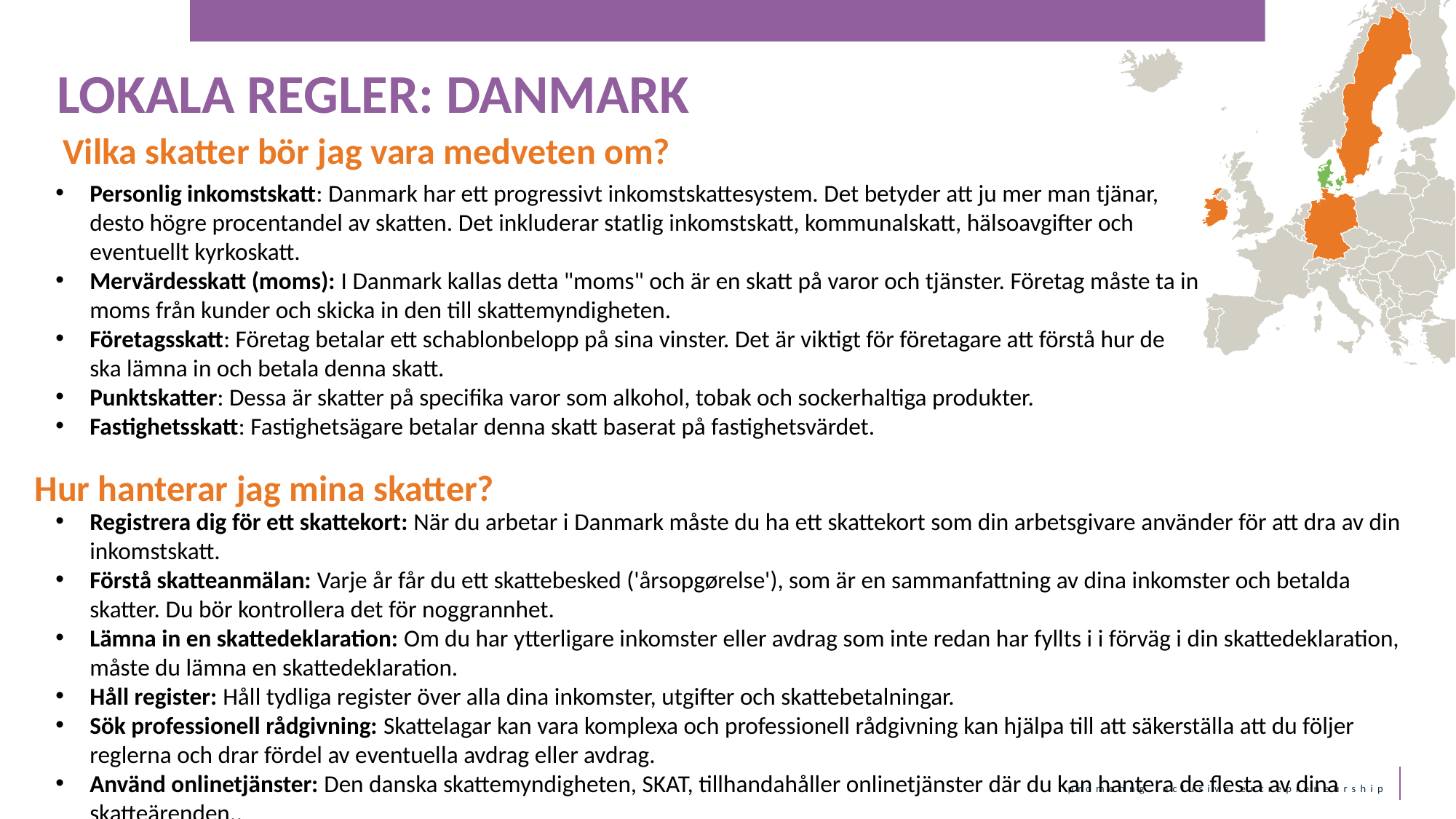

LOKALA REGLER: DANMARK
Vilka skatter bör jag vara medveten om?
Personlig inkomstskatt: Danmark har ett progressivt inkomstskattesystem. Det betyder att ju mer man tjänar, desto högre procentandel av skatten. Det inkluderar statlig inkomstskatt, kommunalskatt, hälsoavgifter och eventuellt kyrkoskatt.
Mervärdesskatt (moms): I Danmark kallas detta "moms" och är en skatt på varor och tjänster. Företag måste ta in moms från kunder och skicka in den till skattemyndigheten.
Företagsskatt: Företag betalar ett schablonbelopp på sina vinster. Det är viktigt för företagare att förstå hur de ska lämna in och betala denna skatt.
Punktskatter: Dessa är skatter på specifika varor som alkohol, tobak och sockerhaltiga produkter.
Fastighetsskatt: Fastighetsägare betalar denna skatt baserat på fastighetsvärdet.
Hur hanterar jag mina skatter?
Registrera dig för ett skattekort: När du arbetar i Danmark måste du ha ett skattekort som din arbetsgivare använder för att dra av din inkomstskatt.
Förstå skatteanmälan: Varje år får du ett skattebesked ('årsopgørelse'), som är en sammanfattning av dina inkomster och betalda skatter. Du bör kontrollera det för noggrannhet.
Lämna in en skattedeklaration: Om du har ytterligare inkomster eller avdrag som inte redan har fyllts i i förväg i din skattedeklaration, måste du lämna en skattedeklaration.
Håll register: Håll tydliga register över alla dina inkomster, utgifter och skattebetalningar.
Sök professionell rådgivning: Skattelagar kan vara komplexa och professionell rådgivning kan hjälpa till att säkerställa att du följer reglerna och drar fördel av eventuella avdrag eller avdrag.
Använd onlinetjänster: Den danska skattemyndigheten, SKAT, tillhandahåller onlinetjänster där du kan hantera de flesta av dina skatteärenden..